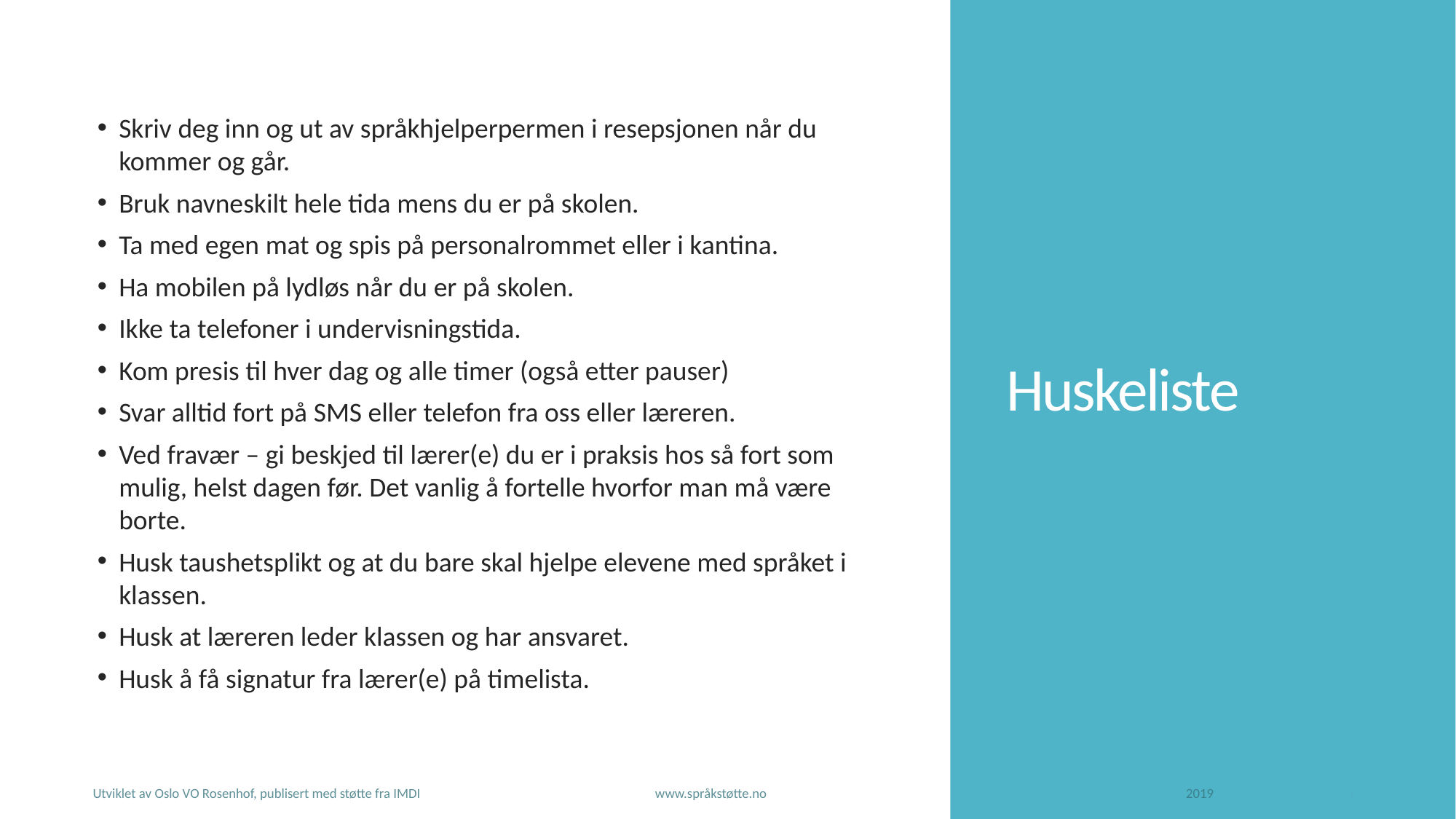

Skriv deg inn og ut av språkhjelperpermen i resepsjonen når du kommer og går.
Bruk navneskilt hele tida mens du er på skolen.
Ta med egen mat og spis på personalrommet eller i kantina.
Ha mobilen på lydløs når du er på skolen.
Ikke ta telefoner i undervisningstida.
Kom presis til hver dag og alle timer (også etter pauser)
Svar alltid fort på SMS eller telefon fra oss eller læreren.
Ved fravær – gi beskjed til lærer(e) du er i praksis hos så fort som mulig, helst dagen før. Det vanlig å fortelle hvorfor man må være borte.
Husk taushetsplikt og at du bare skal hjelpe elevene med språket i klassen.
Husk at læreren leder klassen og har ansvaret.
Husk å få signatur fra lærer(e) på timelista.
# Huskeliste
Utviklet av Oslo VO Rosenhof, publisert med støtte fra IMDI                                                                            www.språkstøtte.no
2019
3